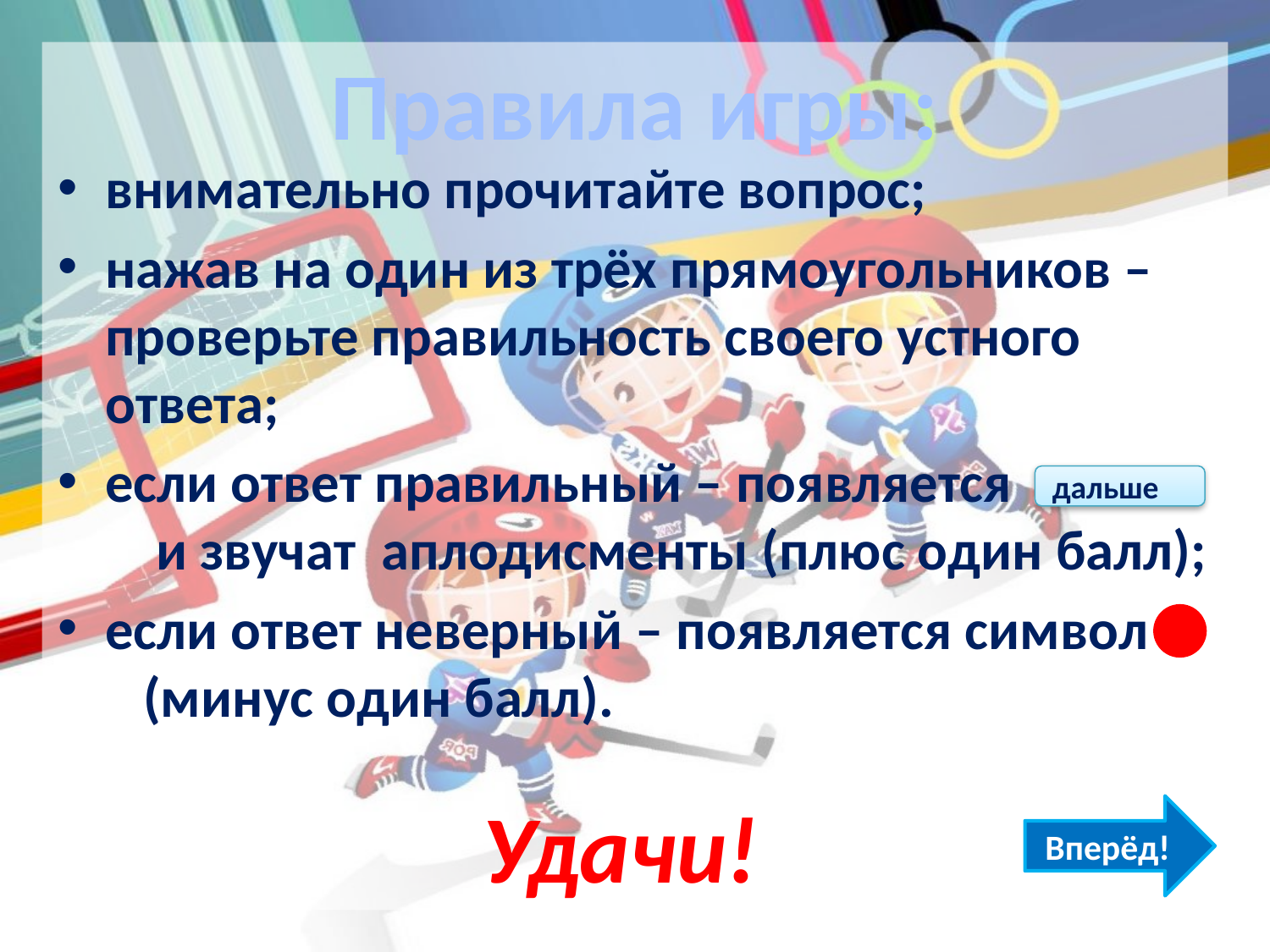

# Правила игры:
внимательно прочитайте вопрос;
нажав на один из трёх прямоугольников – проверьте правильность своего устного ответа;
если ответ правильный – появляется                    и звучат  аплодисменты (плюс один балл);
если ответ неверный – появляется символ        (минус один балл).
дальше

Удачи!
Вперёд!